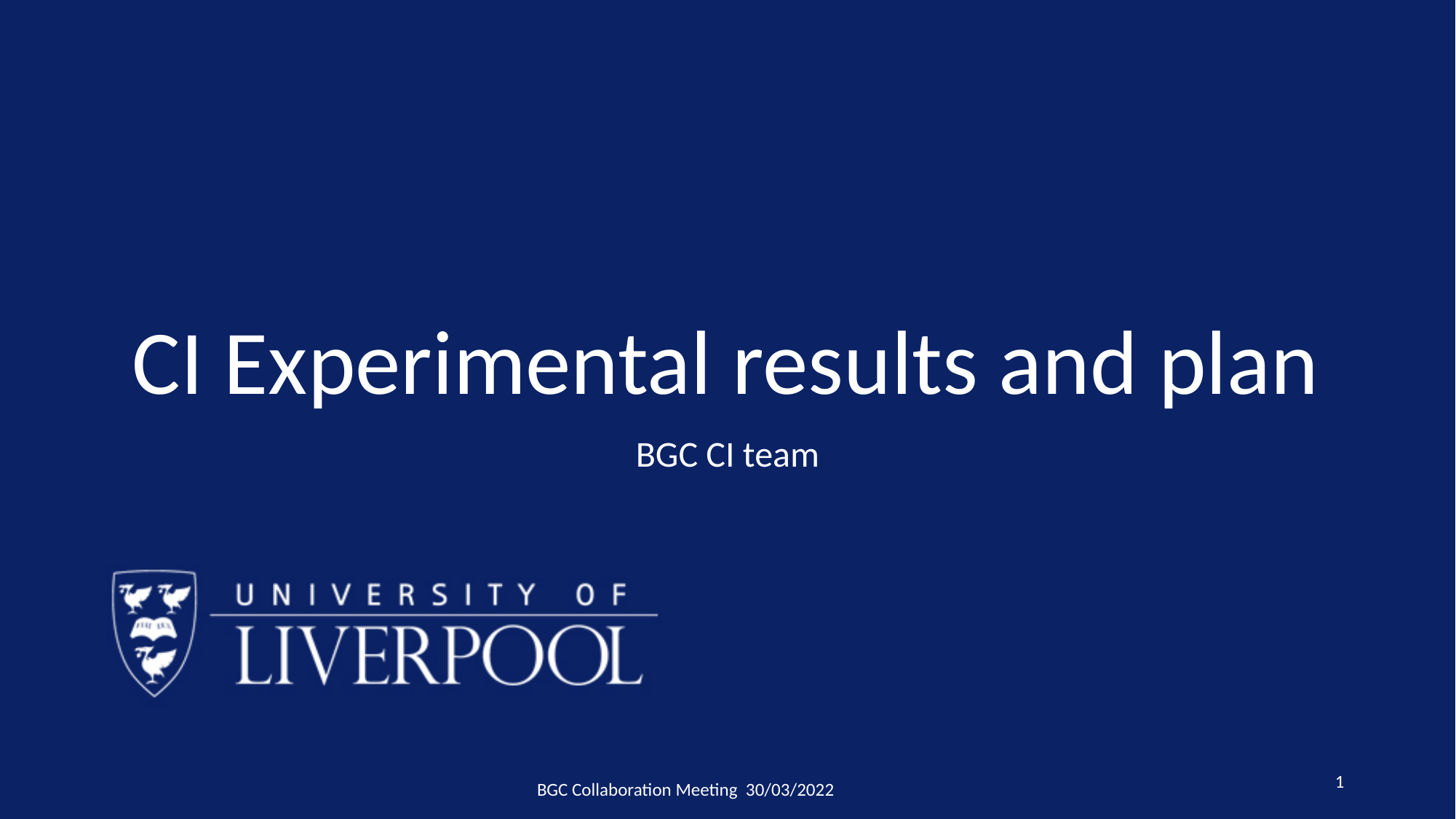

# CI Experimental results and plan
BGC CI team
BGC Collaboration Meeting  30/03/2022
1